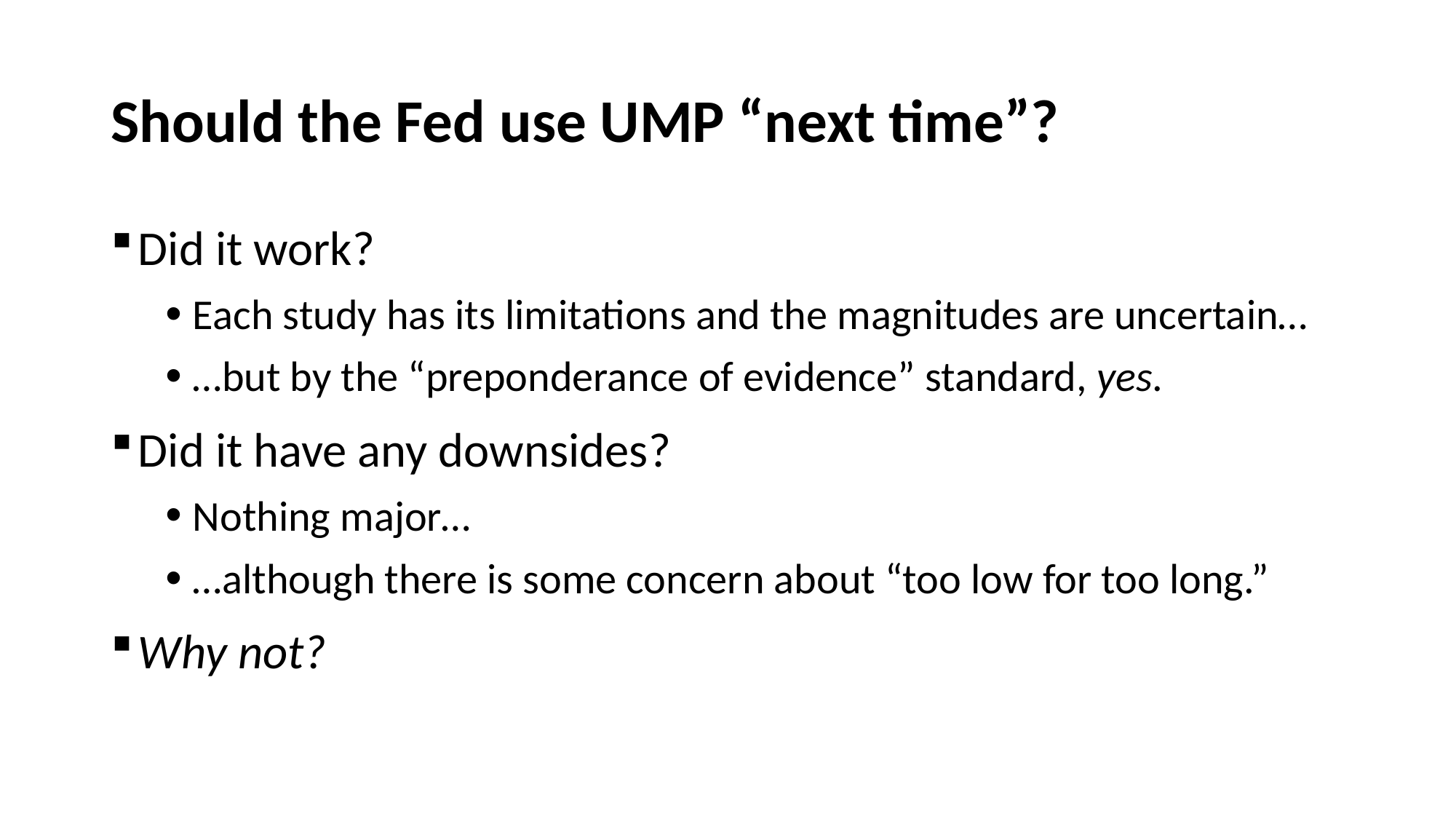

# Should the Fed use UMP “next time”?
Did it work?
Each study has its limitations and the magnitudes are uncertain…
…but by the “preponderance of evidence” standard, yes.
Did it have any downsides?
Nothing major…
…although there is some concern about “too low for too long.”
Why not?